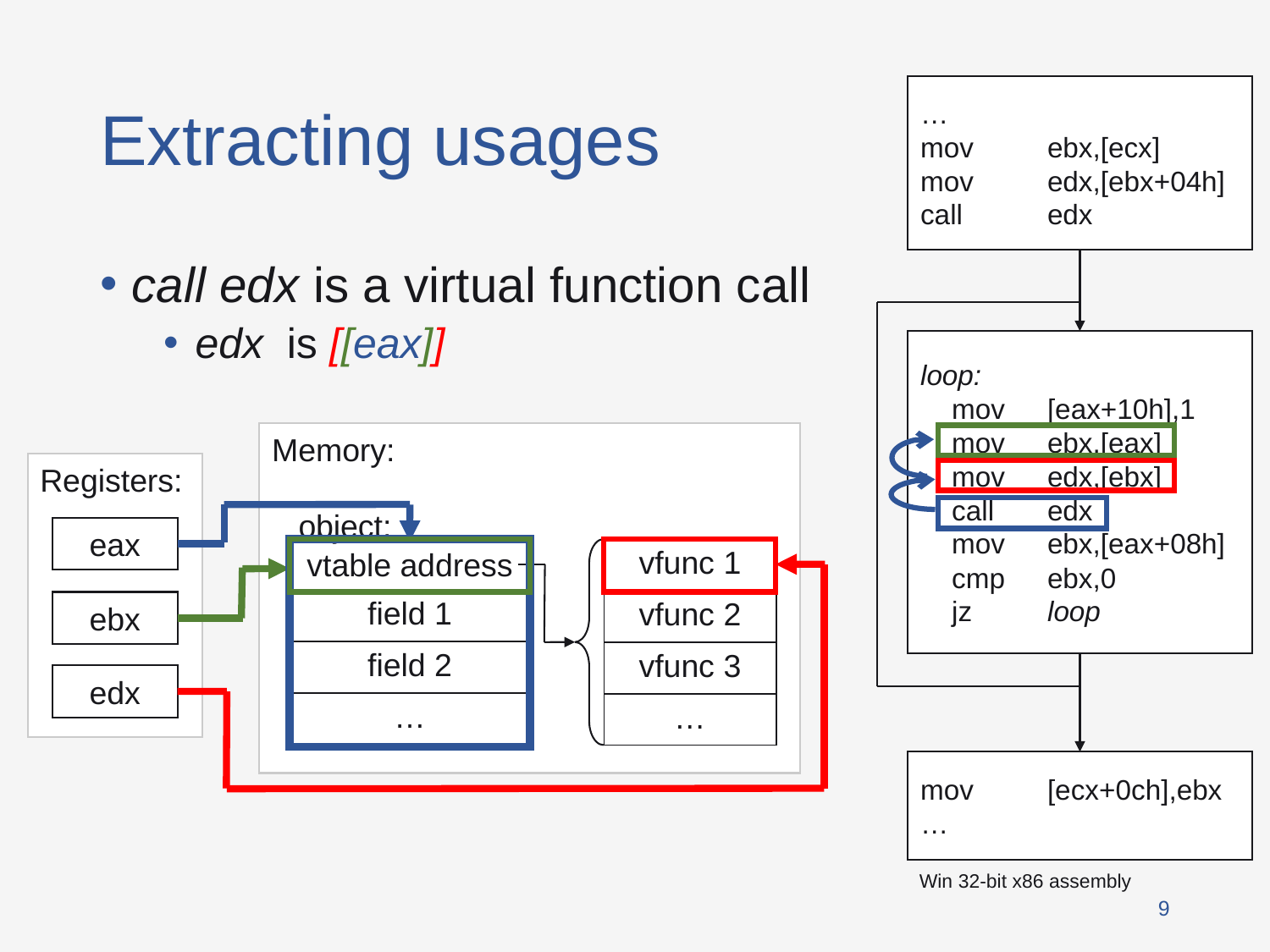

# Extracting usages
…
mov	ebx,[ecx]
mov	edx,[ebx+04h]
call	edx
loop:
    mov	[eax+10h],1
    mov	ebx,[eax]
    mov	edx,[ebx]
    call	edx
    mov	ebx,[eax+08h]
    cmp	ebx,0
    jz	loop
mov	[ecx+0ch],ebx
…
call edx is a virtual function call
edx  is [[eax]]
Memory:

   object:

Registers:
eax
ebx
edx

| vfunc 1 |
| --- |
| vfunc 2 |
| vfunc 3 |
| … |
| vtable address |
| --- |
| field 1 |
| field 2 |
| … |
Win 32-bit x86 assembly
9